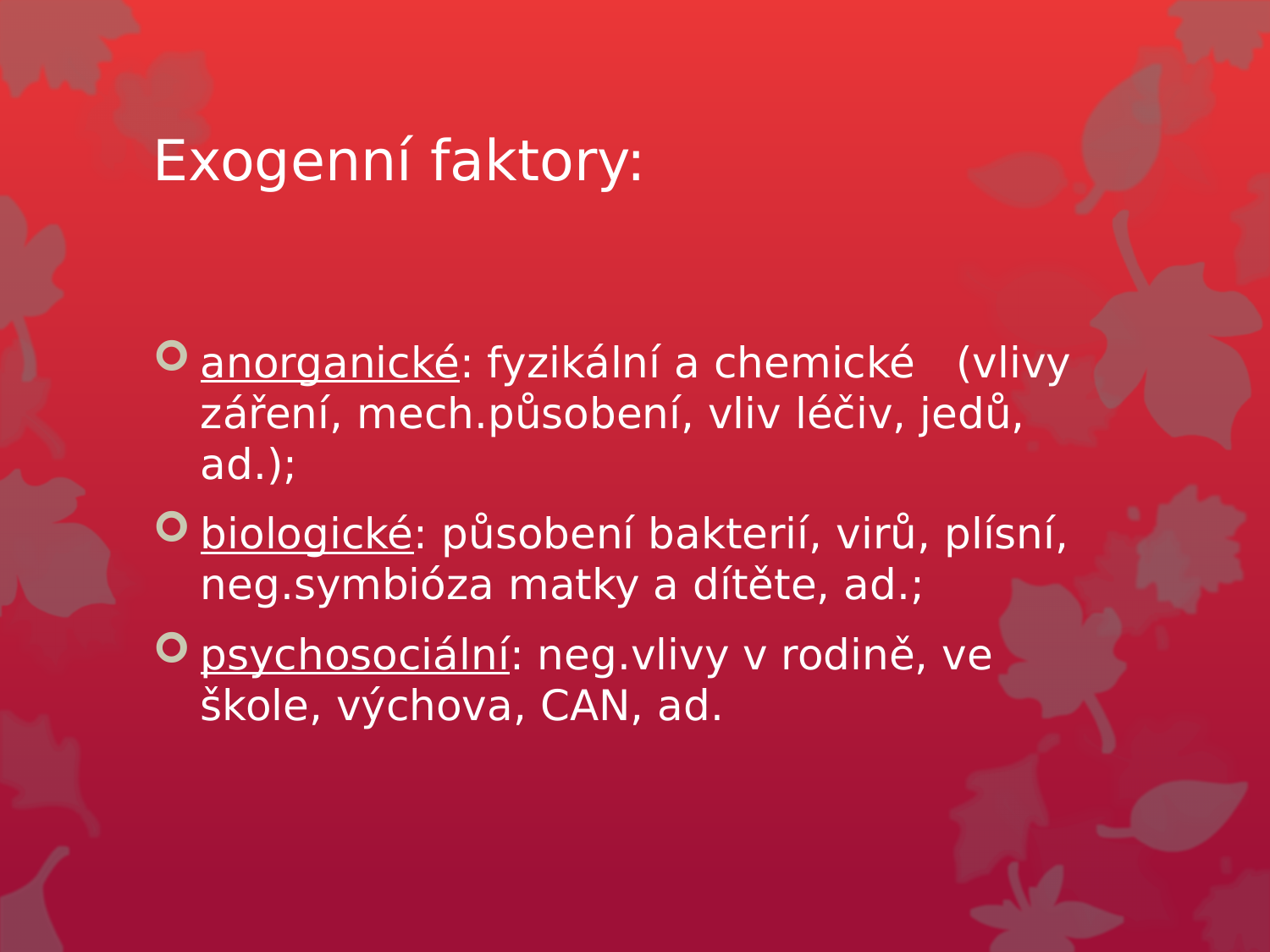

# Exogenní faktory:
anorganické: fyzikální a chemické   (vlivy záření, mech.působení, vliv léčiv, jedů, ad.);
biologické: působení bakterií, virů, plísní, neg.symbióza matky a dítěte, ad.;
psychosociální: neg.vlivy v rodině, ve škole, výchova, CAN, ad.